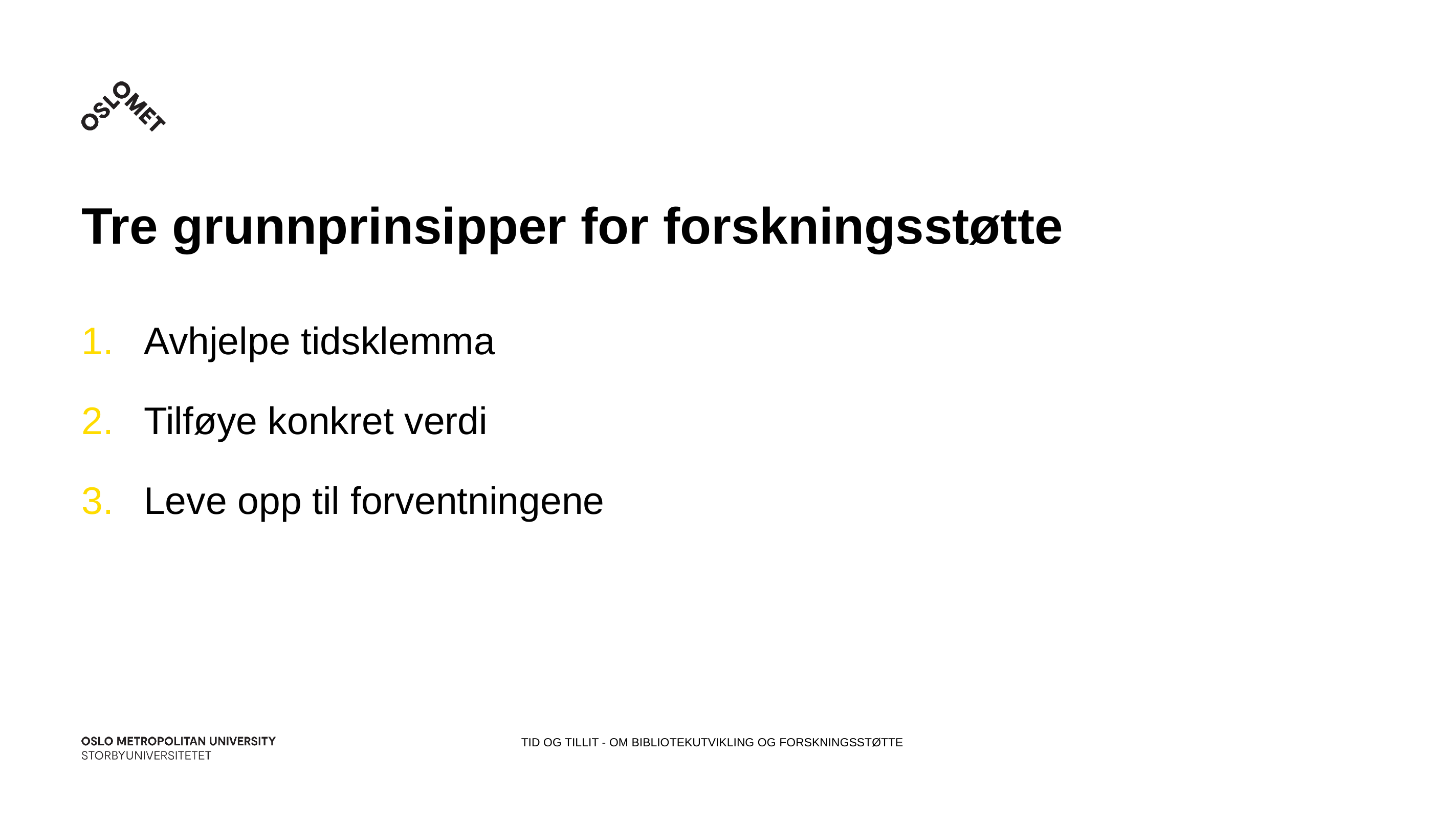

# Tre grunnprinsipper for forskningsstøtte
Avhjelpe tidsklemma
Tilføye konkret verdi
Leve opp til forventningene
Tid og tillit - om bibliotekutvikling og forskningsstøtte